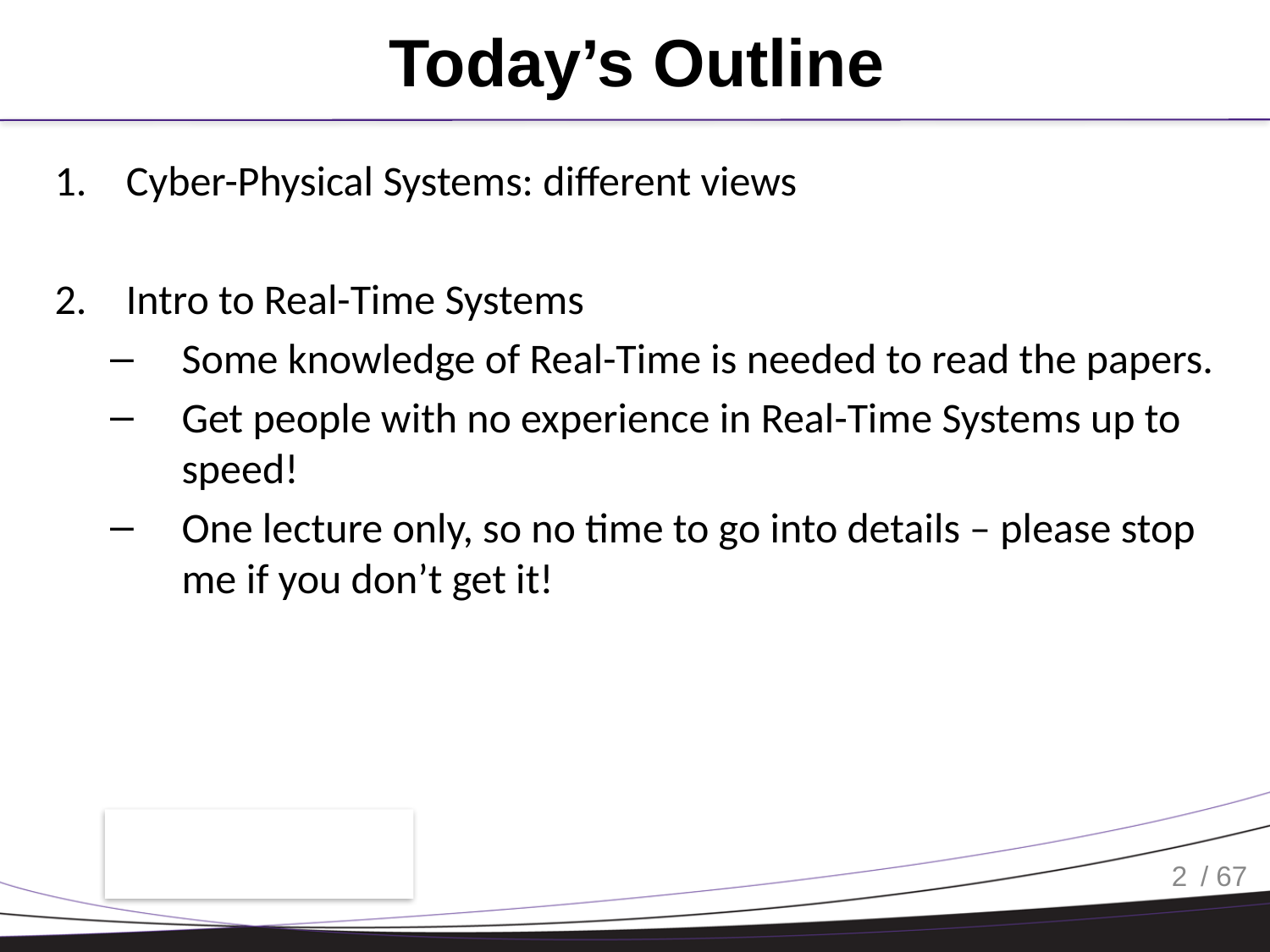

# Today’s Outline
Cyber-Physical Systems: different views

Intro to Real-Time Systems
Some knowledge of Real-Time is needed to read the papers.
Get people with no experience in Real-Time Systems up to speed!
One lecture only, so no time to go into details – please stop me if you don’t get it!
2